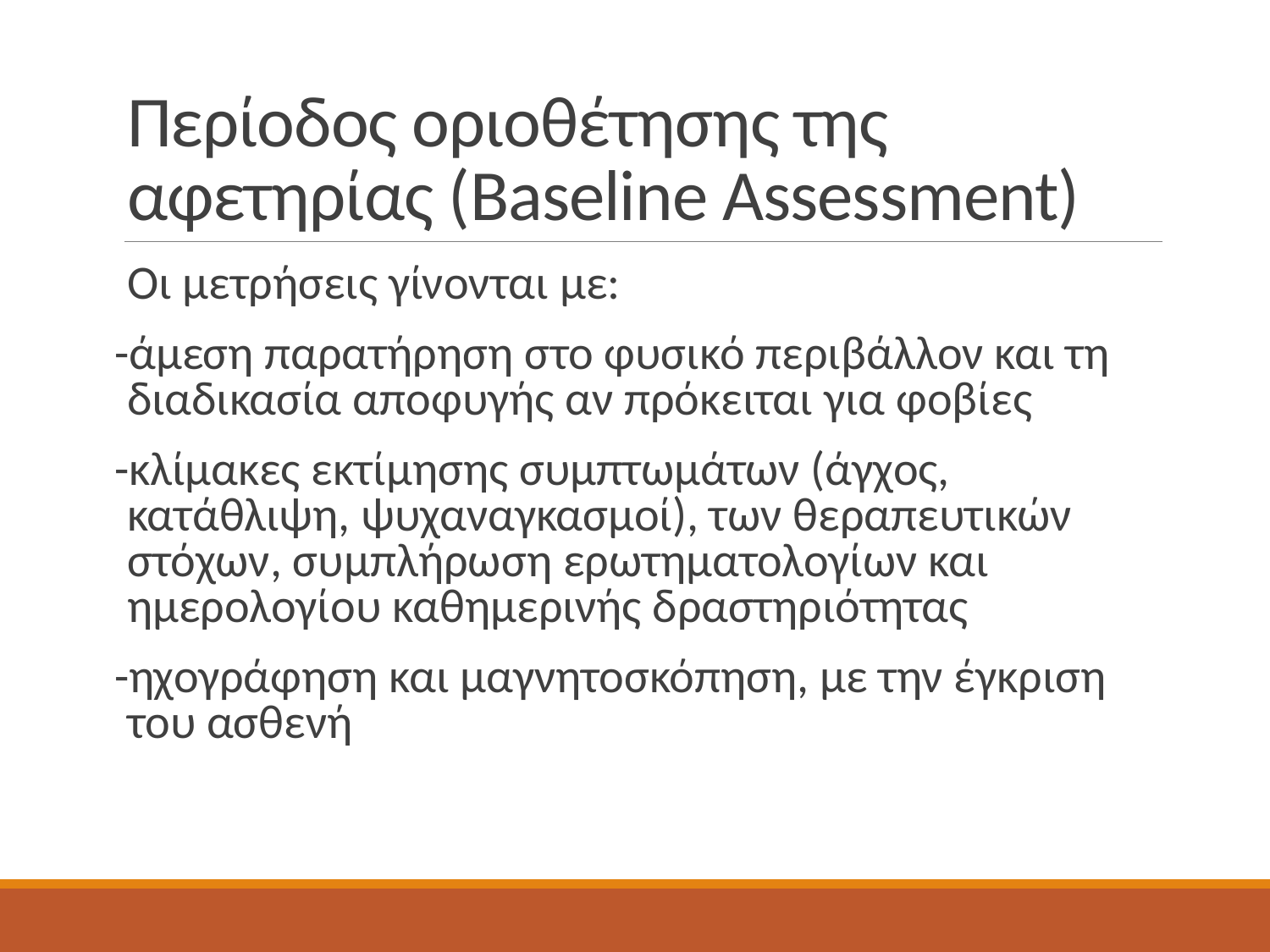

# Περίοδος οριοθέτησης της αφετηρίας (Baseline Assessment)
Οι μετρήσεις γίνονται με:
-άμεση παρατήρηση στο φυσικό περιβάλλον και τη διαδικασία αποφυγής αν πρόκειται για φοβίες
-κλίμακες εκτίμησης συμπτωμάτων (άγχος, κατάθλιψη, ψυχαναγκασμοί), των θεραπευτικών στόχων, συμπλήρωση ερωτηματολογίων και ημερολογίου καθημερινής δραστηριότητας
-ηχογράφηση και μαγνητοσκόπηση, με την έγκριση του ασθενή